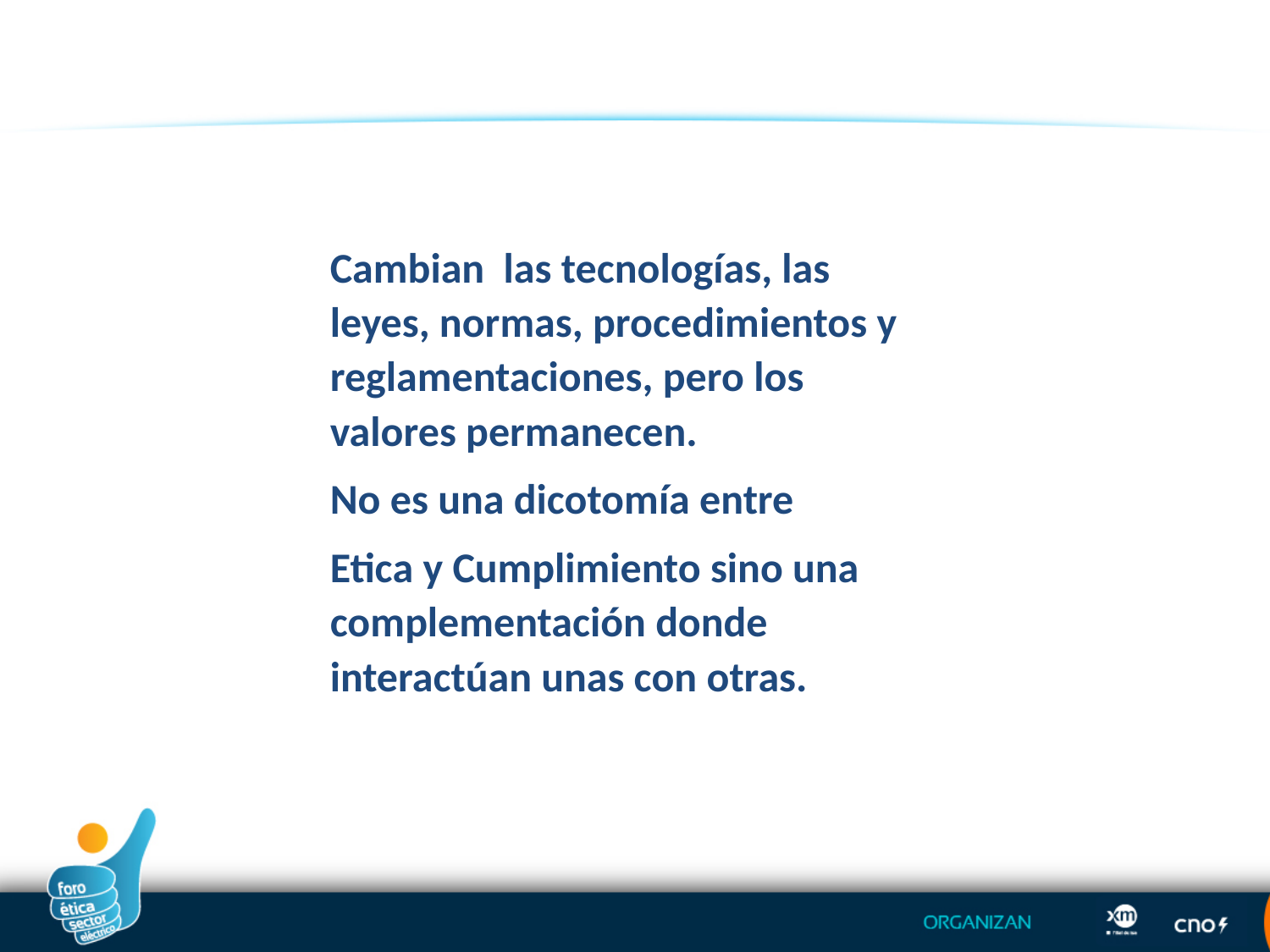

Cambian  las tecnologías, las leyes, normas, procedimientos y reglamentaciones, pero los valores permanecen.
No es una dicotomía entre
Etica y Cumplimiento sino una complementación donde  interactúan unas con otras.